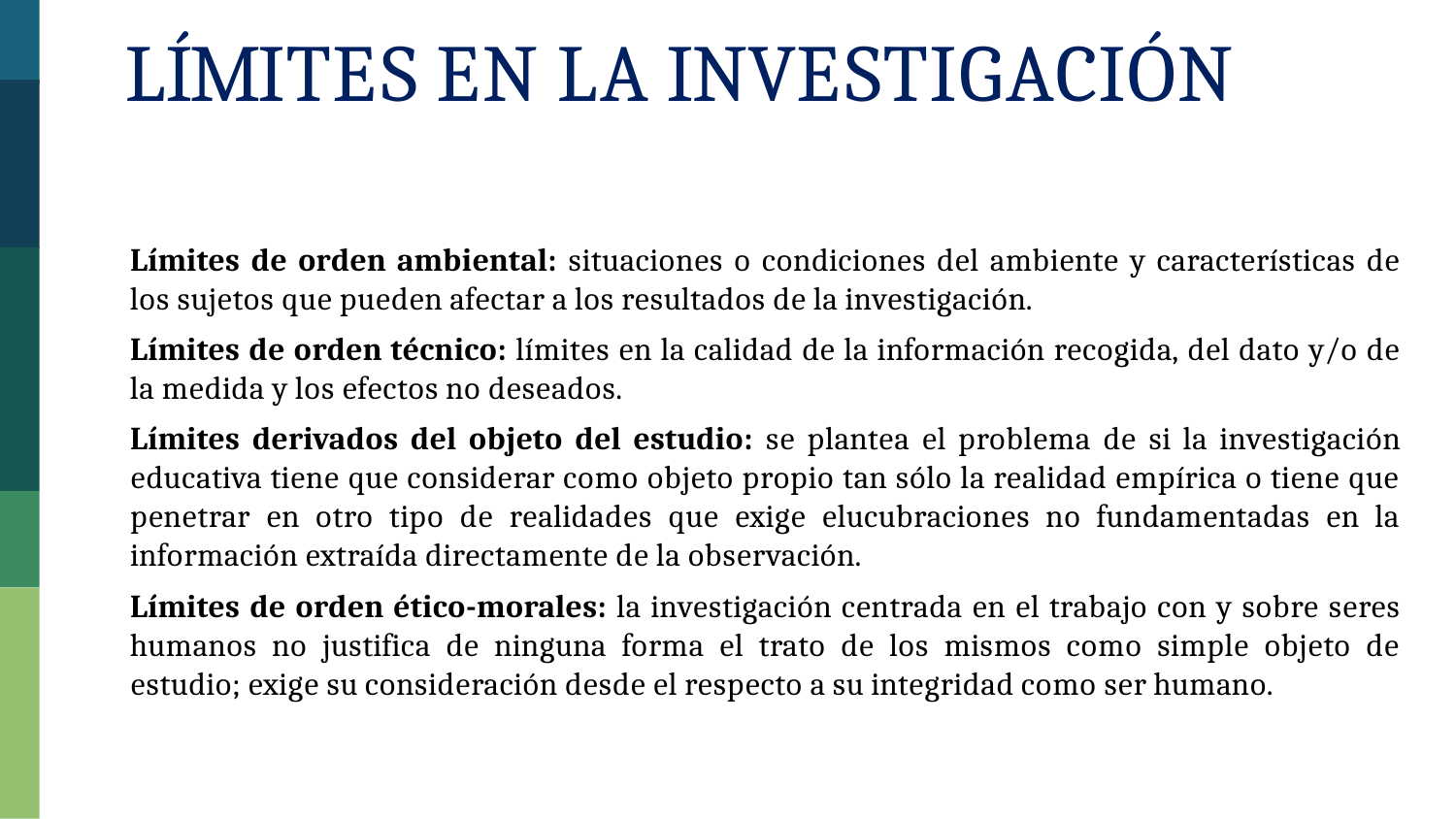

Límites en la investigación
Límites de orden ambiental: situaciones o condiciones del ambiente y características de los sujetos que pueden afectar a los resultados de la investigación.
Límites de orden técnico: límites en la calidad de la información recogida, del dato y/o de la medida y los efectos no deseados.
Límites derivados del objeto del estudio: se plantea el problema de si la investigación educativa tiene que considerar como objeto propio tan sólo la realidad empírica o tiene que penetrar en otro tipo de realidades que exige elucubraciones no fundamentadas en la información extraída directamente de la observación.
Límites de orden ético-morales: la investigación centrada en el trabajo con y sobre seres humanos no justifica de ninguna forma el trato de los mismos como simple objeto de estudio; exige su consideración desde el respecto a su integridad como ser humano.